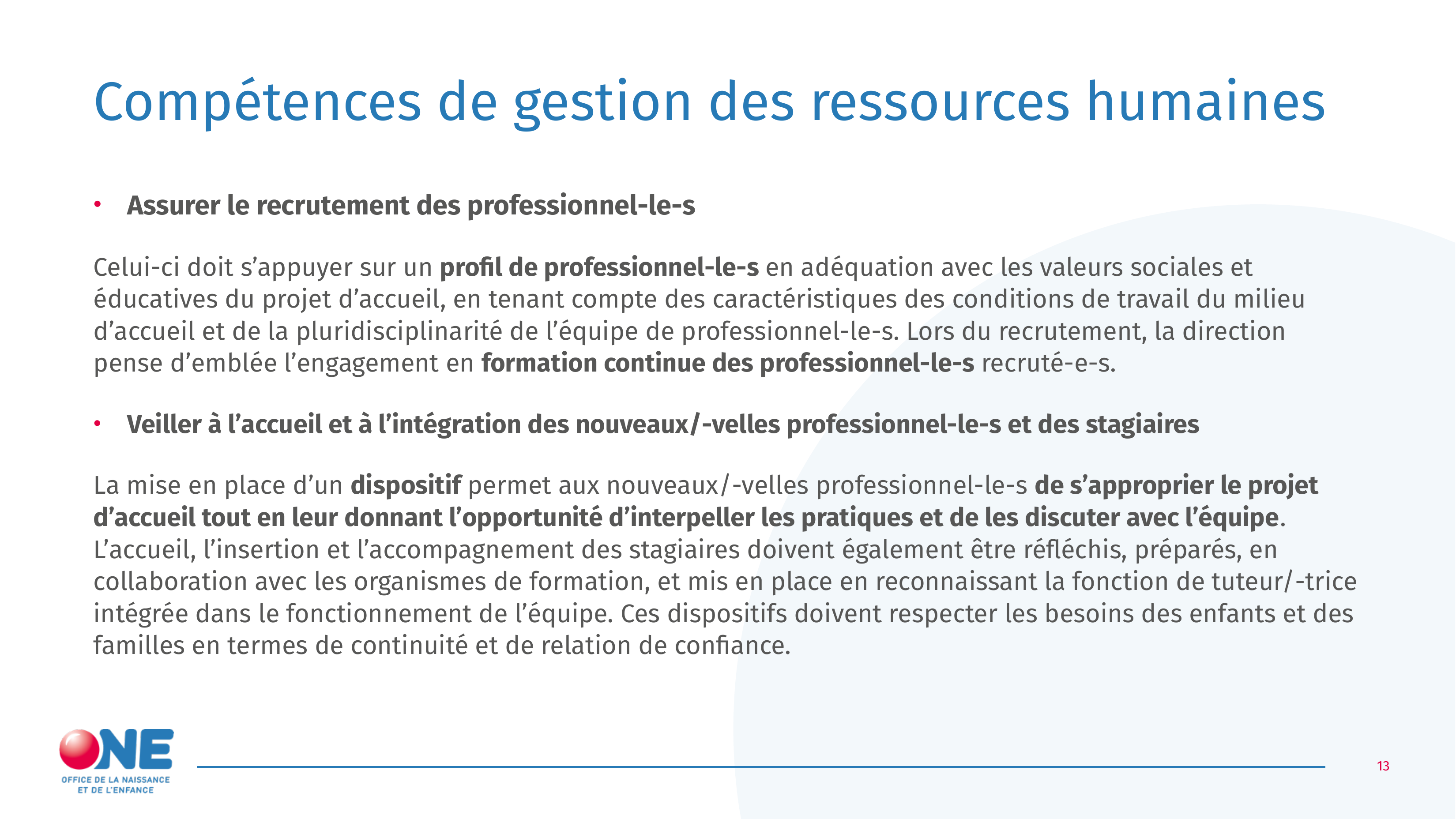

# Compétences de gestion des ressources humaines
Assurer le recrutement des professionnel-le-s
Celui-ci doit s’appuyer sur un profil de professionnel-le-s en adéquation avec les valeurs sociales et éducatives du projet d’accueil, en tenant compte des caractéristiques des conditions de travail du milieu d’accueil et de la pluridisciplinarité de l’équipe de professionnel-le-s. Lors du recrutement, la direction pense d’emblée l’engagement en formation continue des professionnel-le-s recruté-e-s.
Veiller à l’accueil et à l’intégration des nouveaux/-velles professionnel-le-s et des stagiaires
La mise en place d’un dispositif permet aux nouveaux/-velles professionnel-le-s de s’approprier le projet d’accueil tout en leur donnant l’opportunité d’interpeller les pratiques et de les discuter avec l’équipe. L’accueil, l’insertion et l’accompagnement des stagiaires doivent également être réfléchis, préparés, en collaboration avec les organismes de formation, et mis en place en reconnaissant la fonction de tuteur/-trice intégrée dans le fonctionnement de l’équipe. Ces dispositifs doivent respecter les besoins des enfants et des familles en termes de continuité et de relation de confiance.